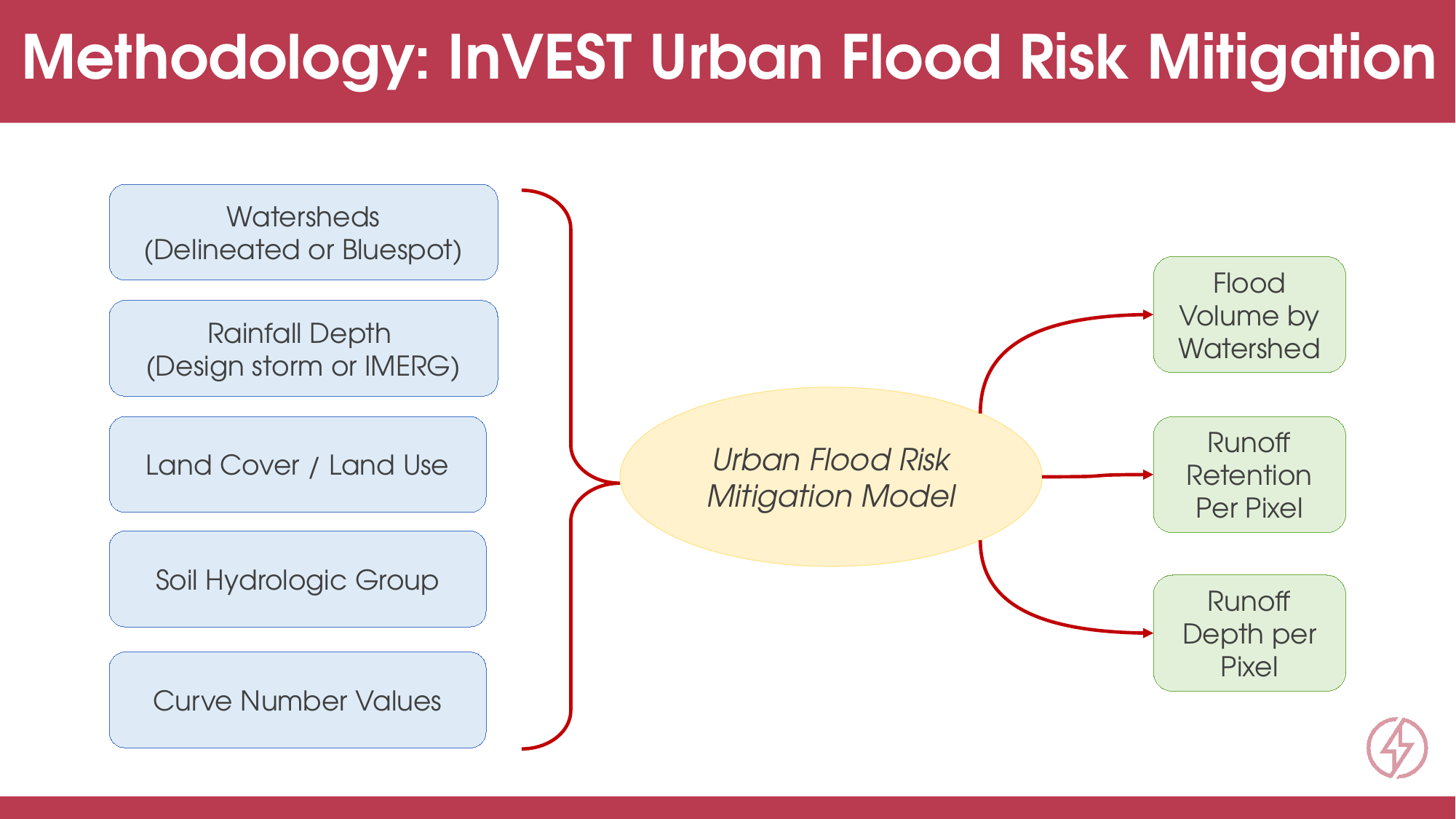

Methodology: InVEST Urban Flood Risk Mitigation
Watersheds
(Delineated or Bluespot)

Flood Volume by Watershed
Rainfall Depth
(Design storm or IMERG)
Urban Flood Risk Mitigation Model
Land Cover / Land Use
Runoff Retention Per Pixel
Soil Hydrologic Group
Runoff Depth per Pixel
Curve Number Values